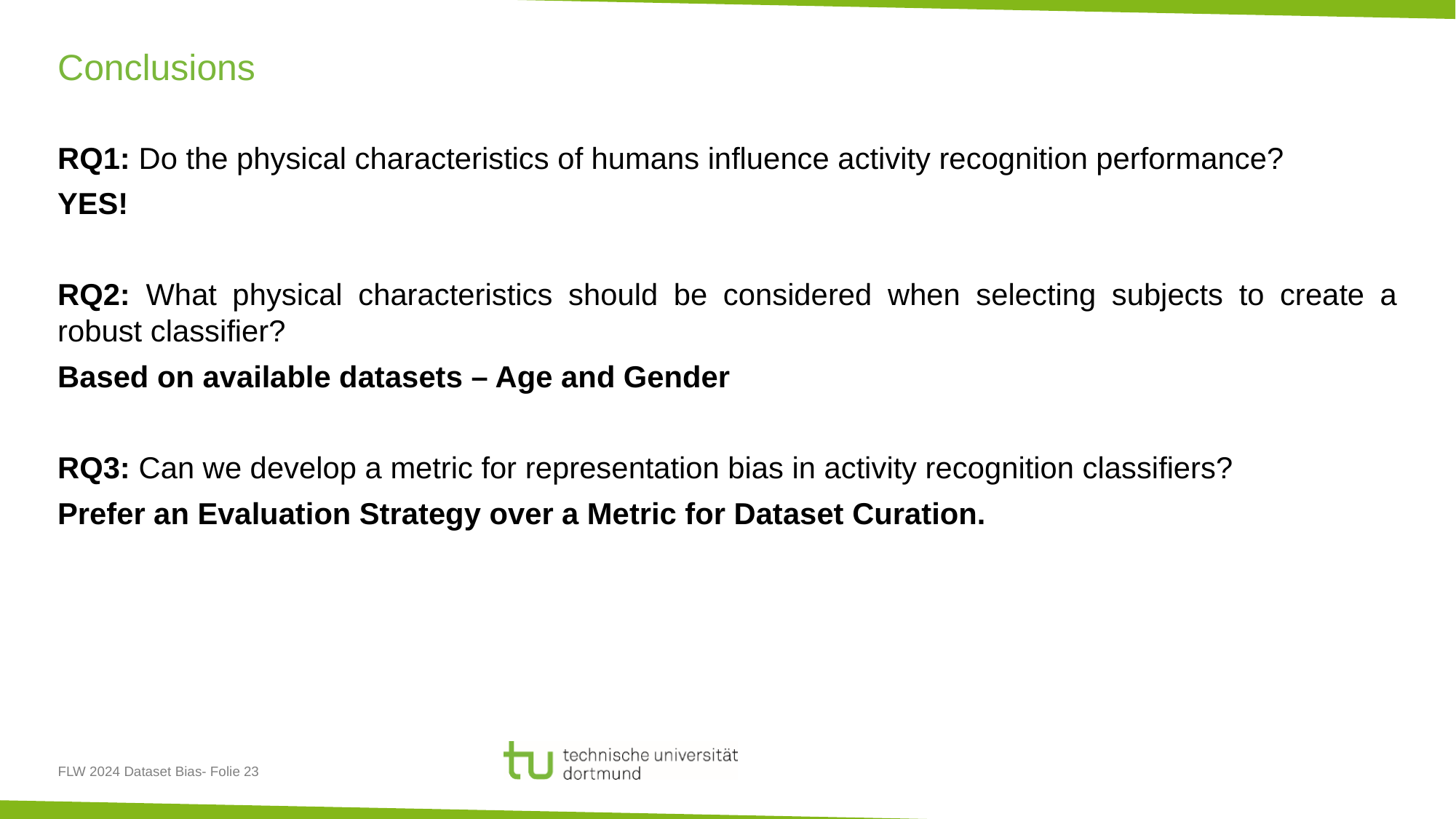

# Conclusions
RQ1: Do the physical characteristics of humans influence activity recognition performance?
YES!

RQ2: What physical characteristics should be considered when selecting subjects to create a robust classifier?
Based on available datasets – Age and Gender

RQ3: Can we develop a metric for representation bias in activity recognition classifiers?
Prefer an Evaluation Strategy over a Metric for Dataset Curation.